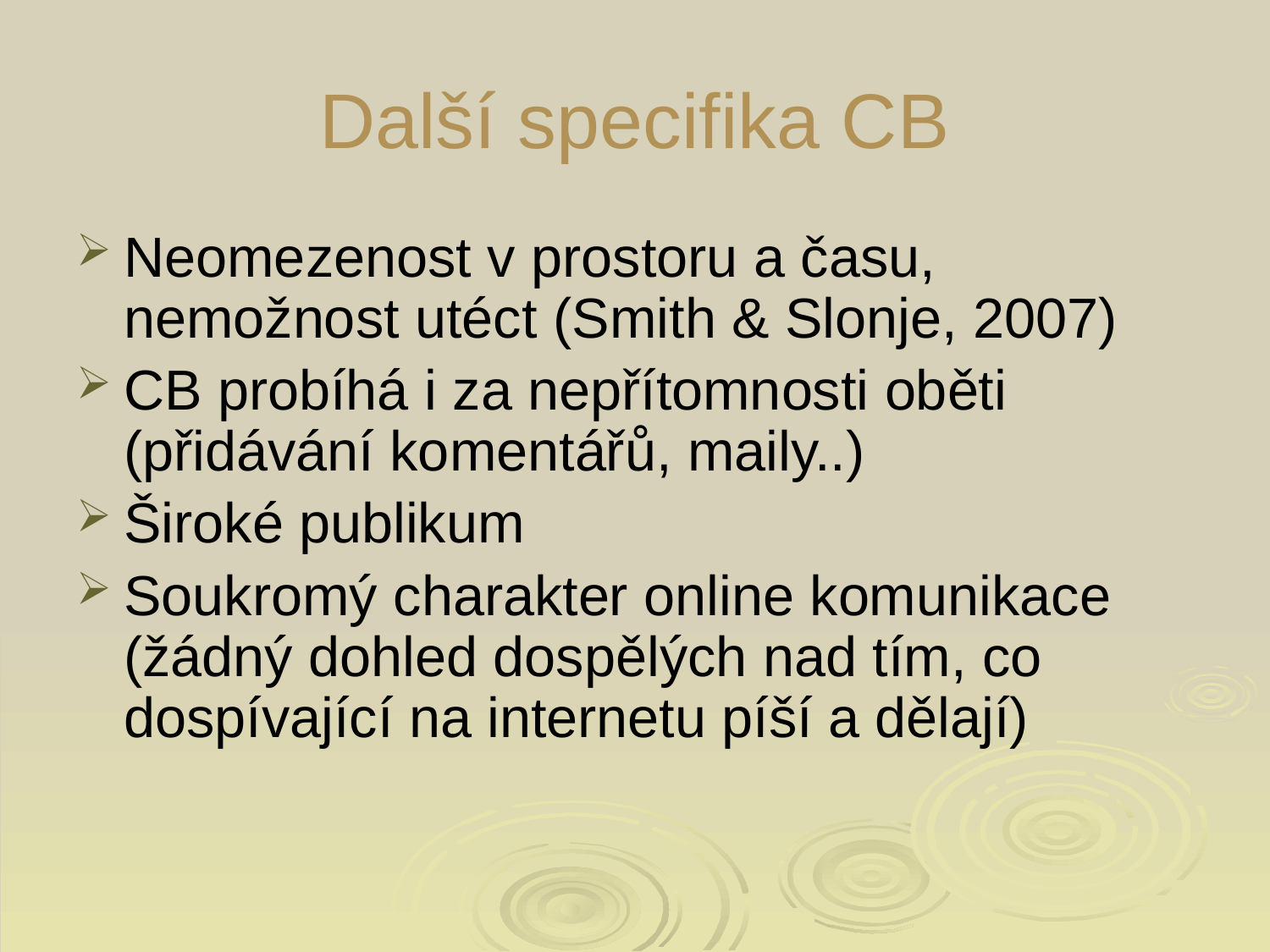

# Další specifika CB
Neomezenost v prostoru a času, nemožnost utéct (Smith & Slonje, 2007)
CB probíhá i za nepřítomnosti oběti (přidávání komentářů, maily..)
Široké publikum
Soukromý charakter online komunikace (žádný dohled dospělých nad tím, co dospívající na internetu píší a dělají)